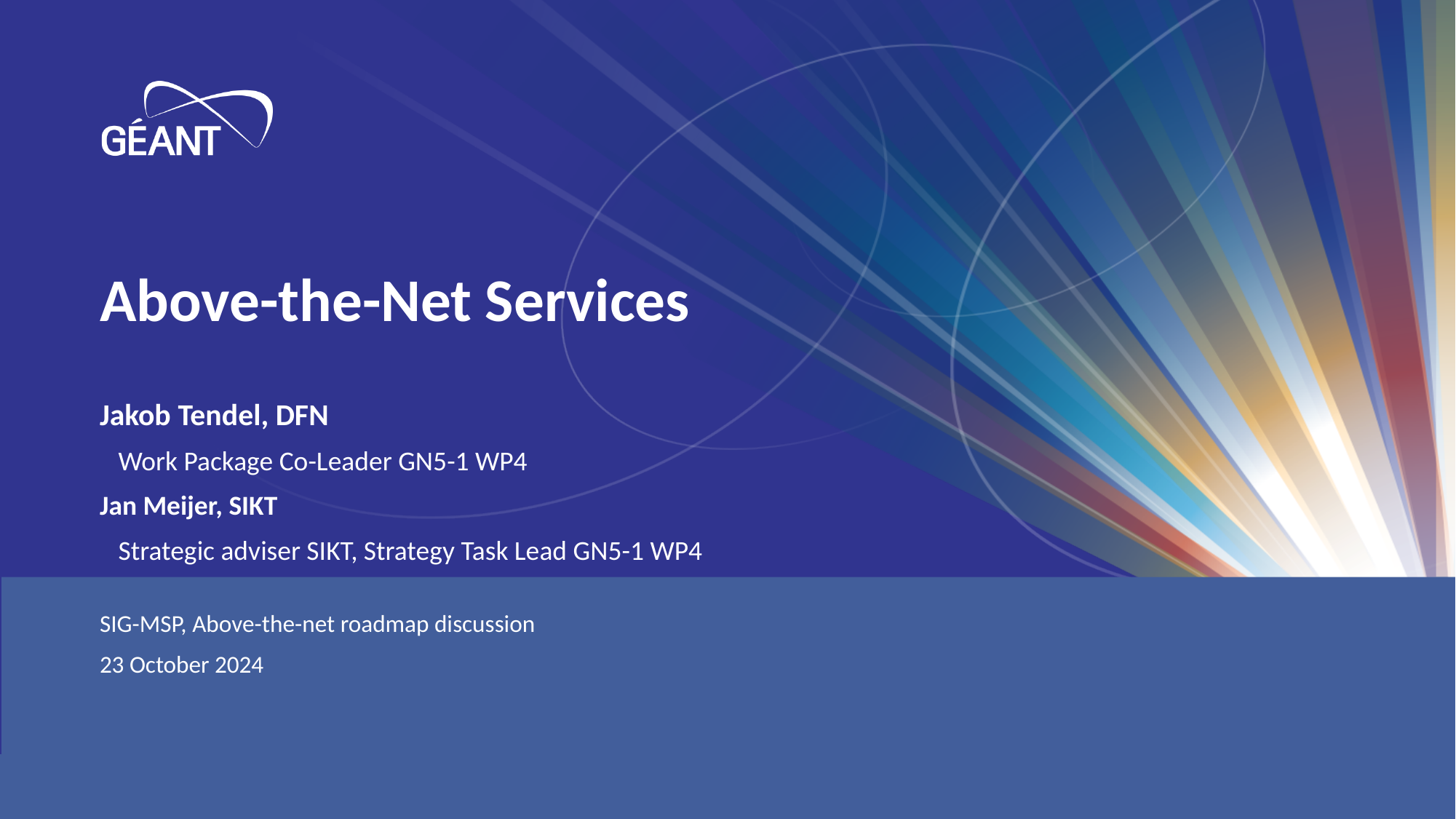

# Above-the-Net Services

Jakob Tendel, DFN
   Work Package Co-Leader GN5-1 WP4
Jan Meijer, SIKT
   Strategic adviser SIKT, Strategy Task Lead GN5-1 WP4

SIG-MSP, Above-the-net roadmap discussion
23 October 2024